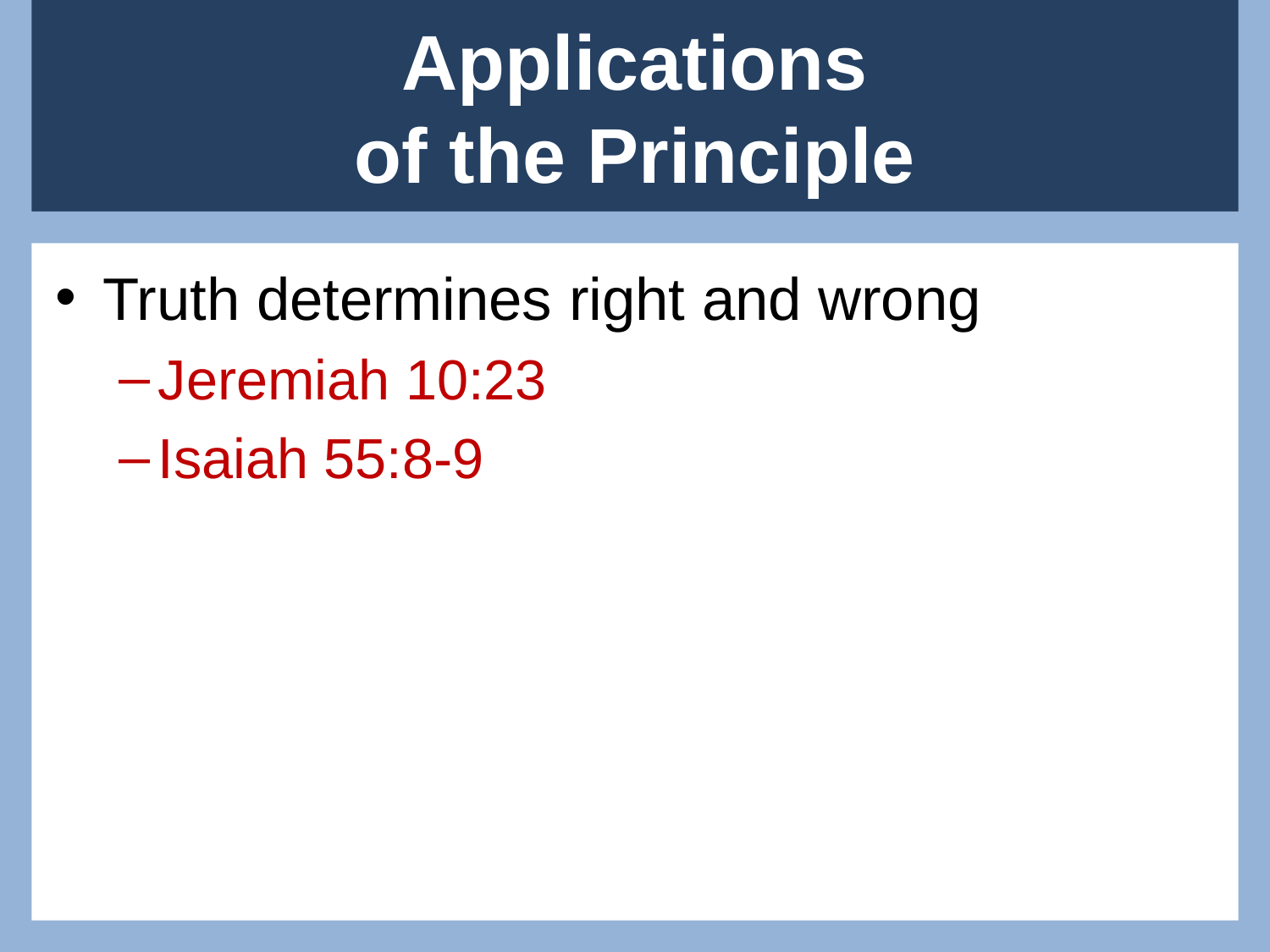

# Applications of the Principle

Truth determines right and wrong
Jeremiah 10:23
Isaiah 55:8-9